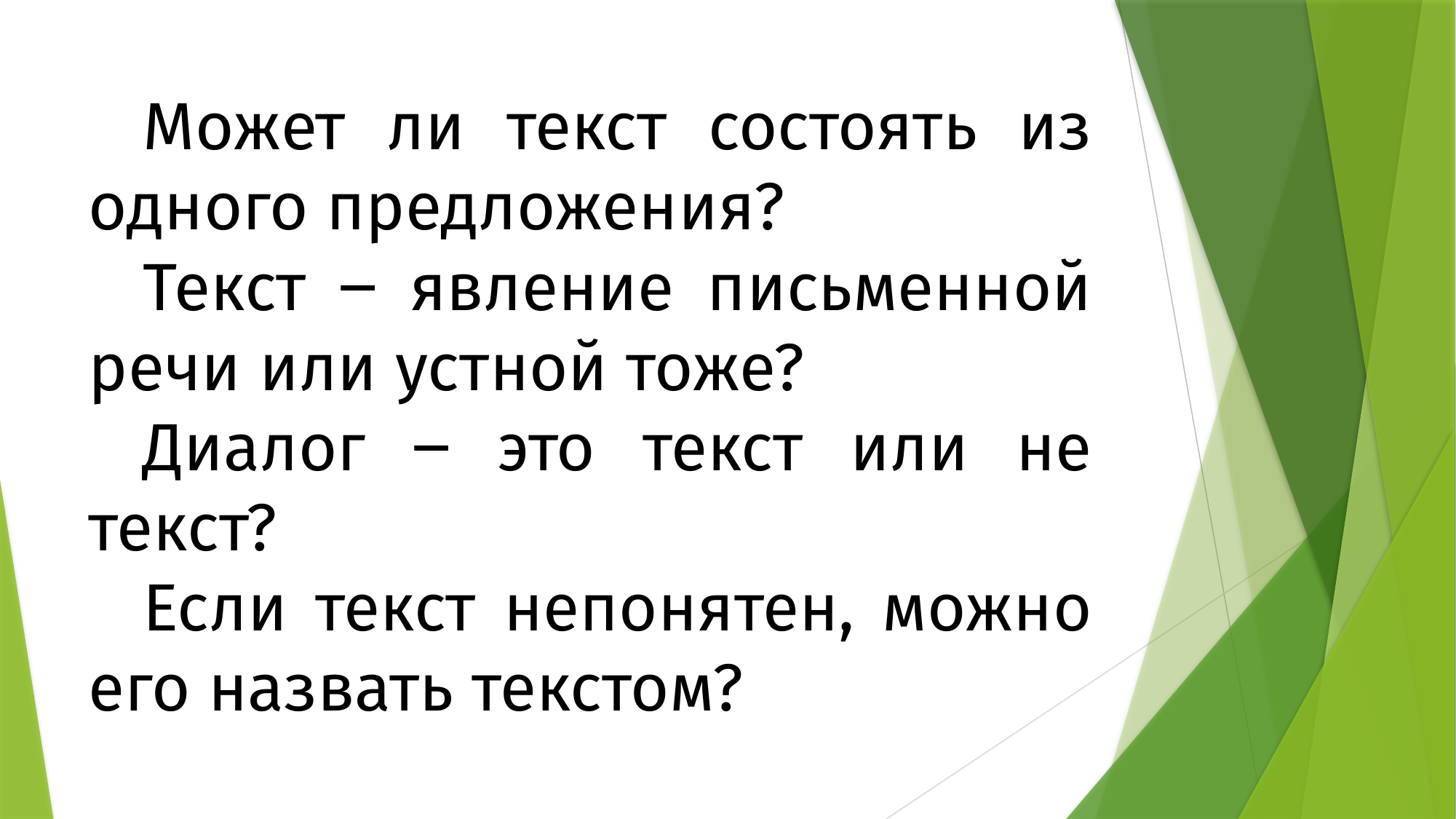

Может ли текст состоять из одного предложения?
Текст ‒ явление письменной речи или устной тоже?
Диалог ‒ это текст или не текст?
Если текст непонятен, можно его назвать текстом?